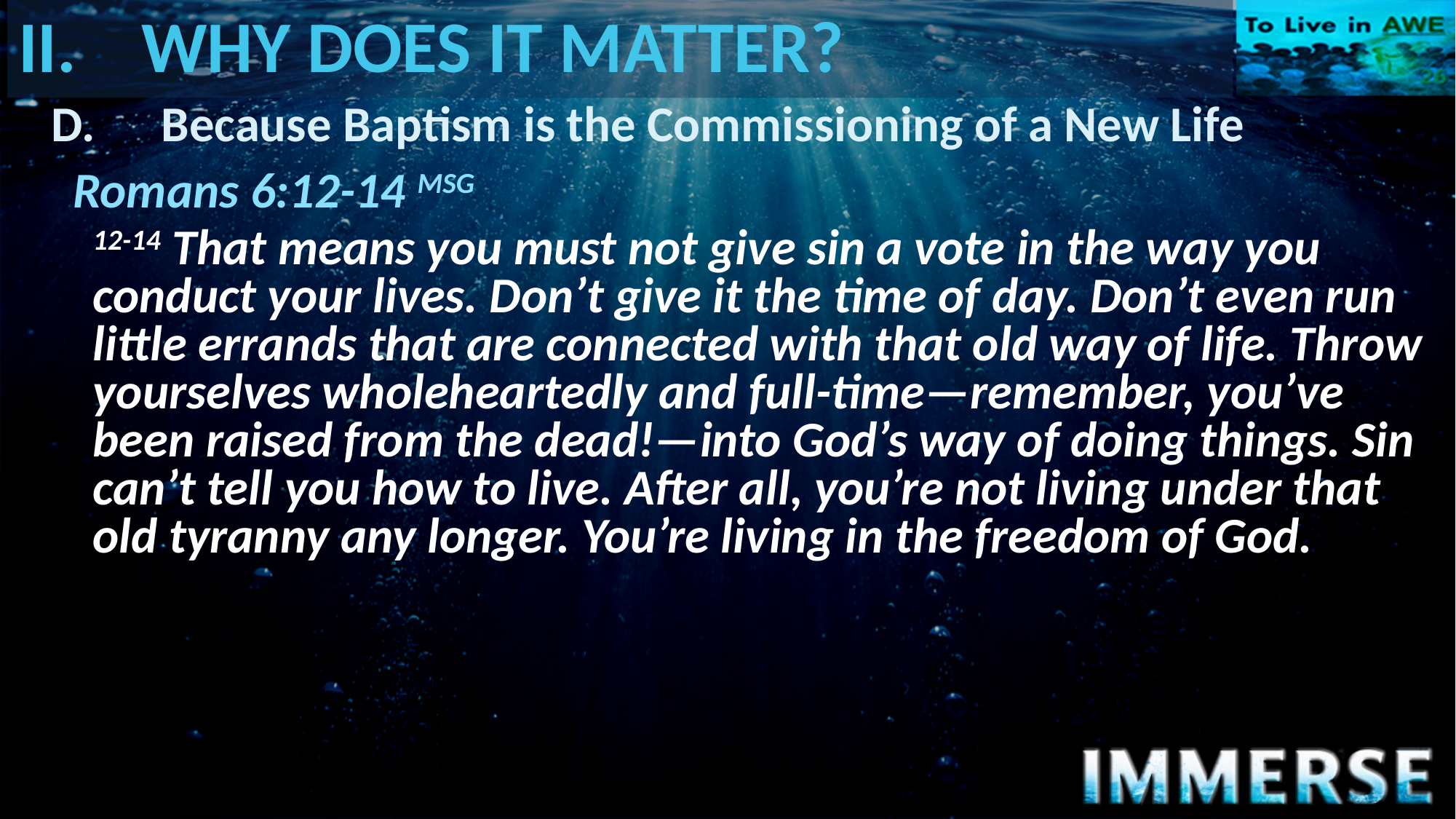

# II.	WHY DOES IT MATTER?
D.	Because Baptism is the Commissioning of a New Life
Romans 6:12-14 MSG
12-14 That means you must not give sin a vote in the way you conduct your lives. Don’t give it the time of day. Don’t even run little errands that are connected with that old way of life. Throw yourselves wholeheartedly and full-time—remember, you’ve been raised from the dead!—into God’s way of doing things. Sin can’t tell you how to live. After all, you’re not living under that old tyranny any longer. You’re living in the freedom of God.